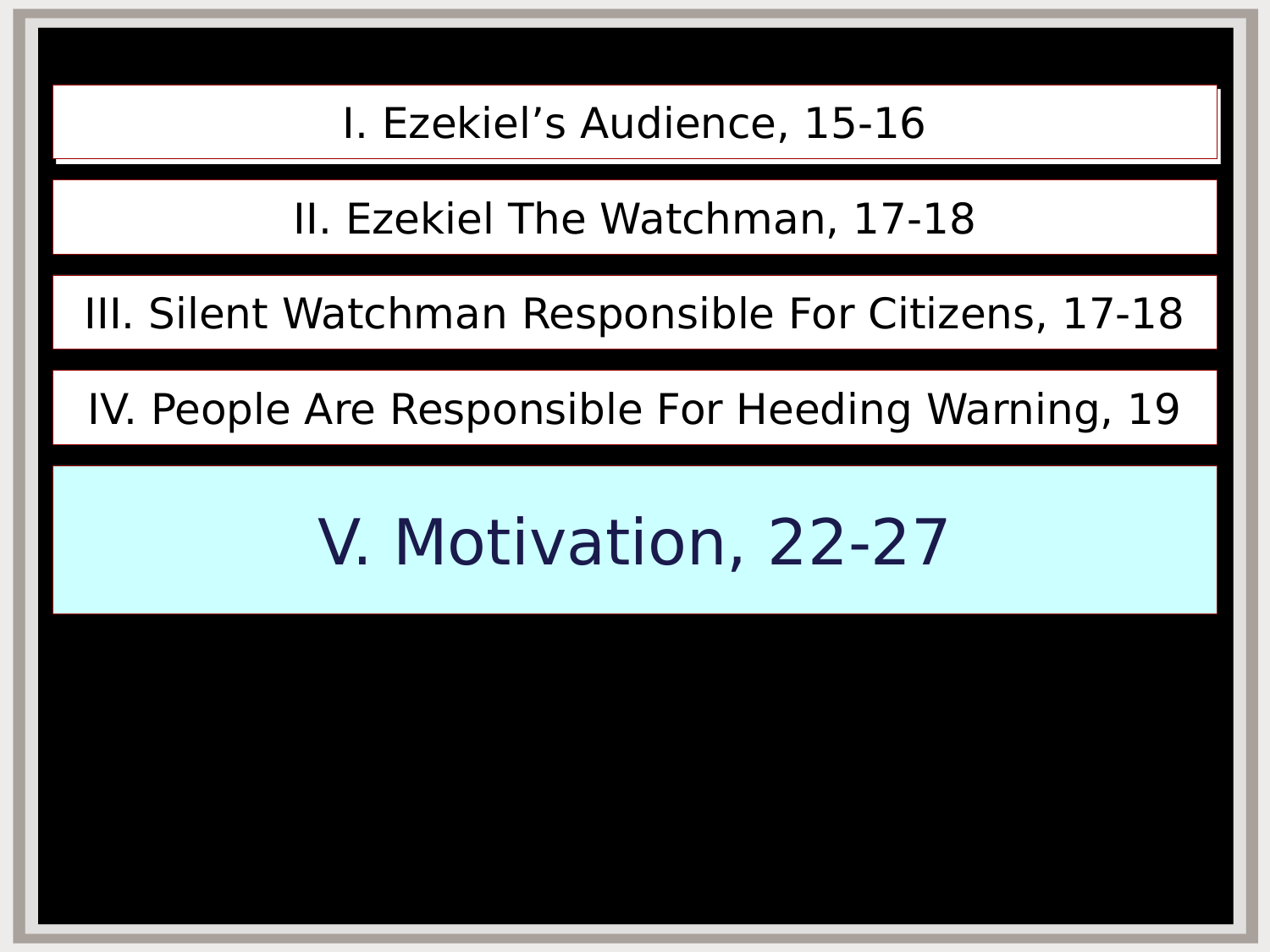

# I. Ezekiel’s Audience, 15-16
II. Ezekiel The Watchman, 17-18
III. Silent Watchman Responsible For Citizens, 17-18
IV. People Are Responsible For Heeding Warning, 19
V. Motivation, 22-27